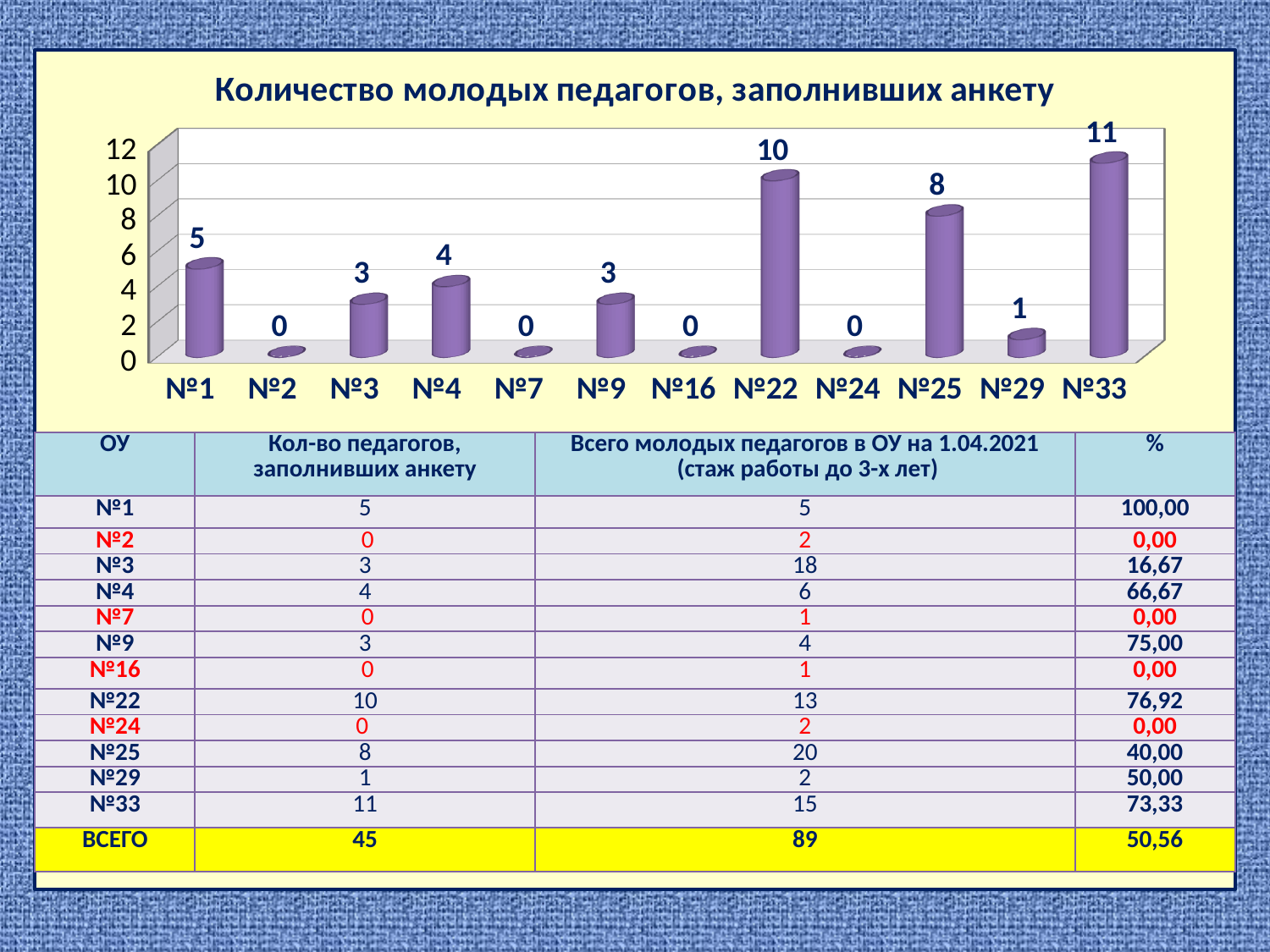

[unsupported chart]

#
| ОУ | Кол-во педагогов, заполнивших анкету | Всего молодых педагогов в ОУ на 1.04.2021 (стаж работы до 3-х лет) | % |
| --- | --- | --- | --- |
| №1 | 5 | 5 | 100,00 |
| №2 | 0 | 2 | 0,00 |
| №3 | 3 | 18 | 16,67 |
| №4 | 4 | 6 | 66,67 |
| №7 | 0 | 1 | 0,00 |
| №9 | 3 | 4 | 75,00 |
| №16 | 0 | 1 | 0,00 |
| №22 | 10 | 13 | 76,92 |
| №24 | 0 | 2 | 0,00 |
| №25 | 8 | 20 | 40,00 |
| №29 | 1 | 2 | 50,00 |
| №33 | 11 | 15 | 73,33 |
| ВСЕГО | 45 | 89 | 50,56 |